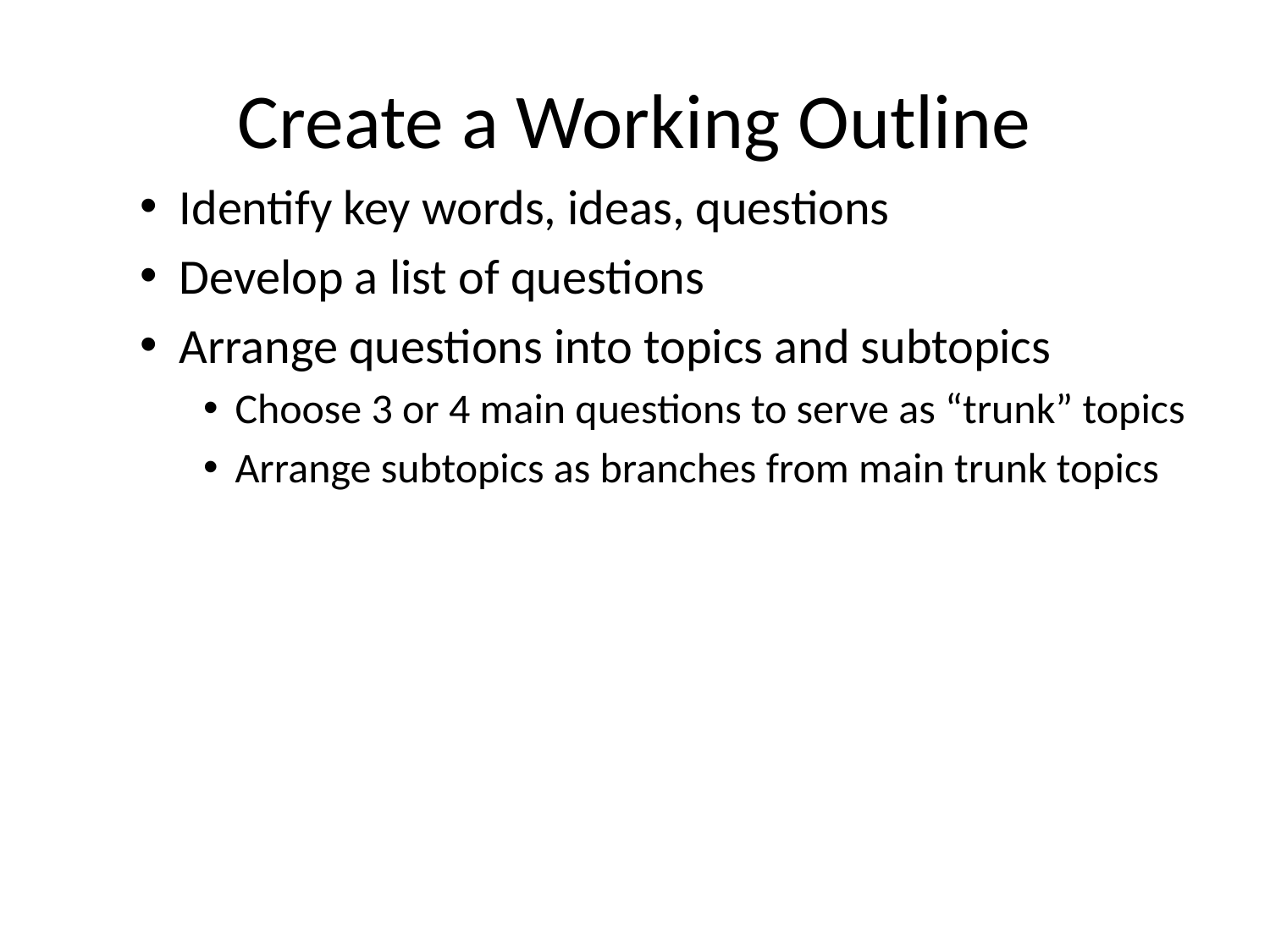

# Create a Working Outline
Identify key words, ideas, questions
Develop a list of questions
Arrange questions into topics and subtopics
Choose 3 or 4 main questions to serve as “trunk” topics
Arrange subtopics as branches from main trunk topics